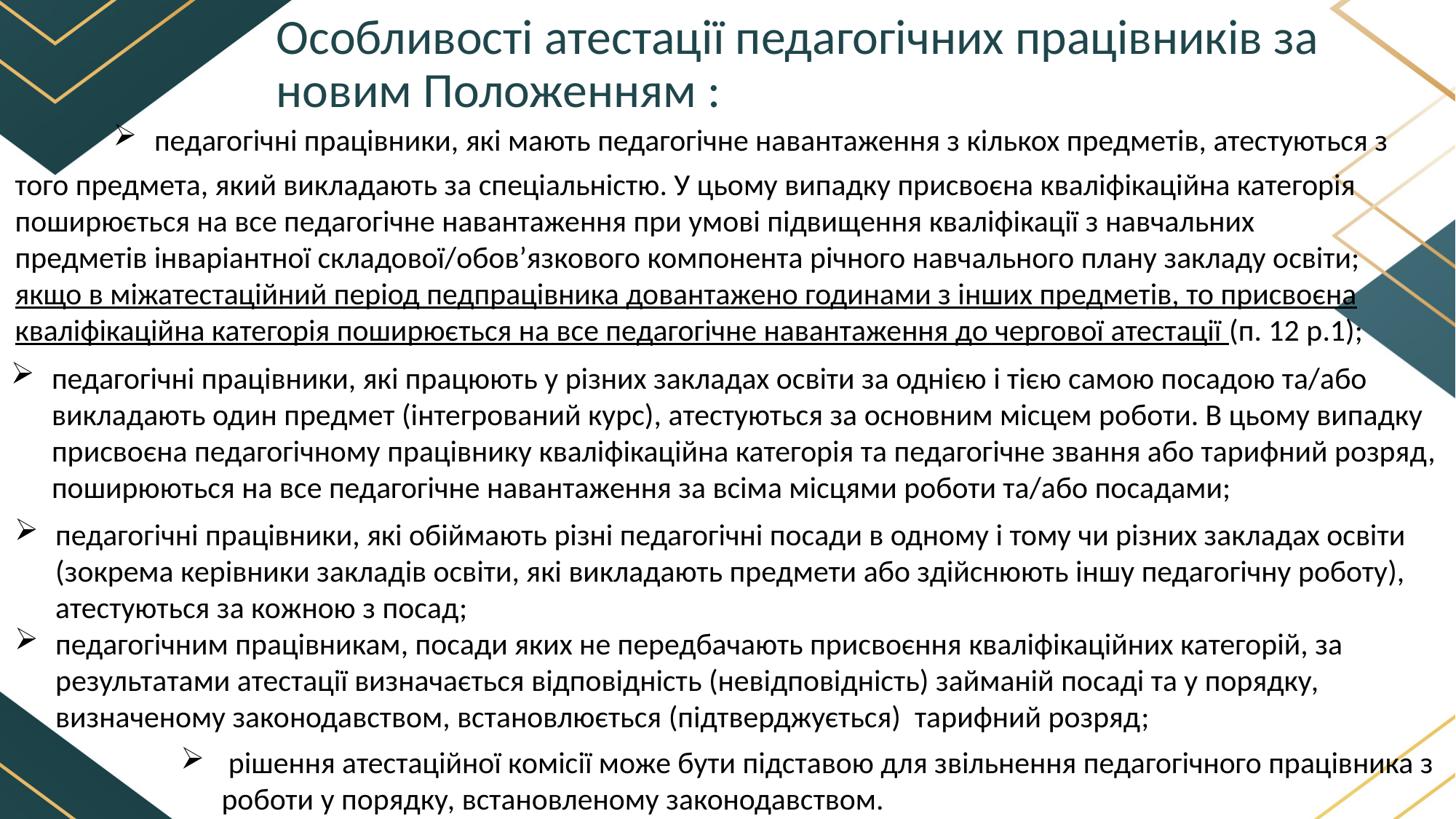

# Особливості атестації педагогічних працівників за новим Положенням :
педагогічні працівники, які мають педагогічне навантаження з кількох предметів, атестуються з
того предмета, який викладають за спеціальністю. У цьому випадку присвоєна кваліфікаційна категорія поширюється на все педагогічне навантаження при умові підвищення кваліфікації з навчальних предметів інваріантної складової/обов’язкового компонента річного навчального плану закладу освіти; якщо в міжатестаційний період педпрацівника довантажено годинами з інших предметів, то присвоєна кваліфікаційна категорія поширюється на все педагогічне навантаження до чергової атестації (п. 12 р.1);
педагогічні працівники, які працюють у різних закладах освіти за однією і тією самою посадою та/або викладають один предмет (інтегрований курс), атестуються за основним місцем роботи. В цьому випадку присвоєна педагогічному працівнику кваліфікаційна категорія та педагогічне звання або тарифний розряд, поширюються на все педагогічне навантаження за всіма місцями роботи та/або посадами;
педагогічні працівники, які обіймають різні педагогічні посади в одному і тому чи різних закладах освіти (зокрема керівники закладів освіти, які викладають предмети або здійснюють іншу педагогічну роботу), атестуються за кожною з посад;
педагогічним працівникам, посади яких не передбачають присвоєння кваліфікаційних категорій, за результатами атестації визначається відповідність (невідповідність) займаній посаді та у порядку, визначеному законодавством, встановлюється (підтверджується)  тарифний розряд;
 рішення атестаційної комісії може бути підставою для звільнення педагогічного працівника з роботи у порядку, встановленому законодавством.